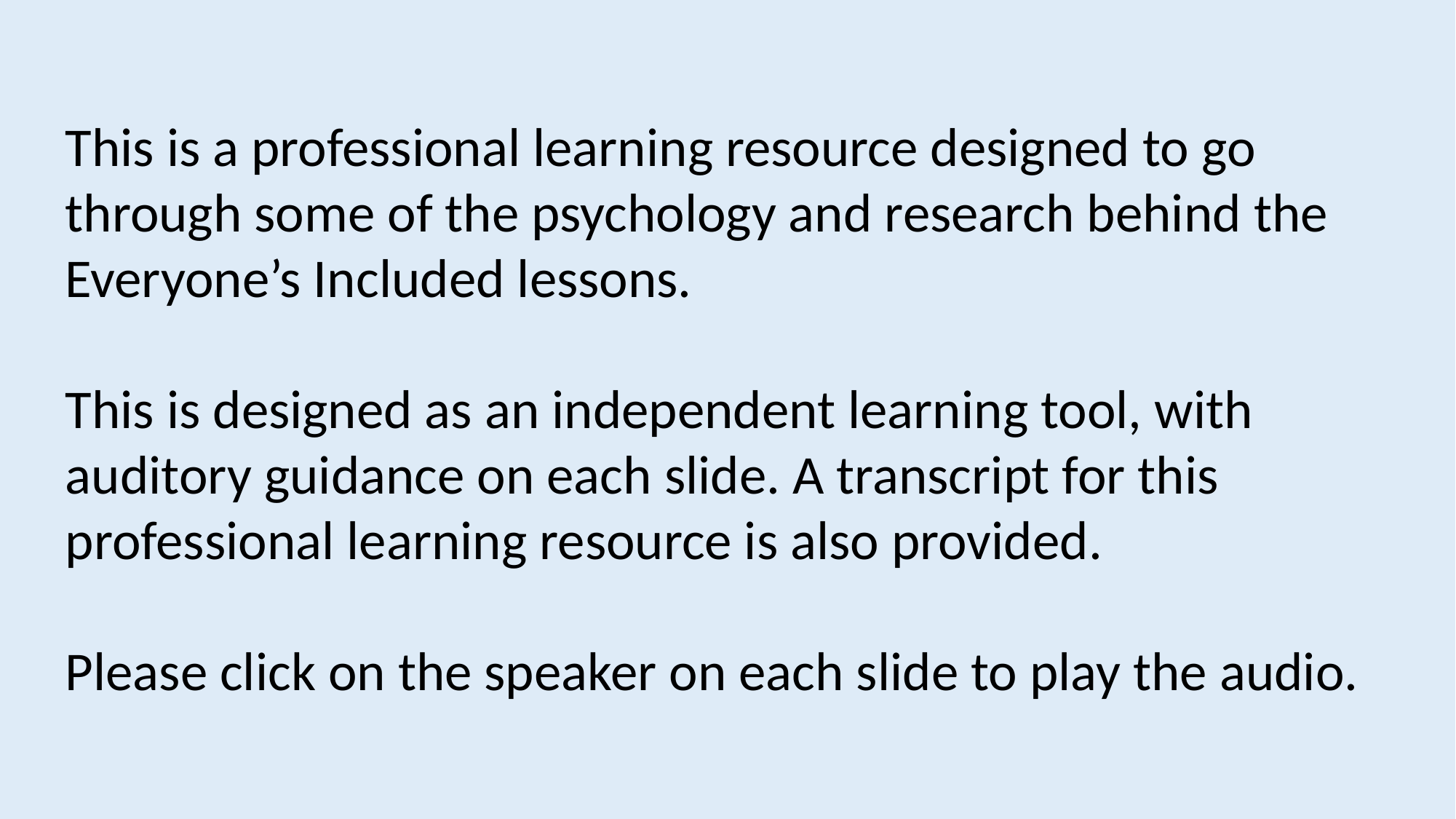

This is a professional learning resource designed to go through some of the psychology and research behind the Everyone’s Included lessons.

This is designed as an independent learning tool, with auditory guidance on each slide. A transcript for this professional learning resource is also provided.

Please click on the speaker on each slide to play the audio.